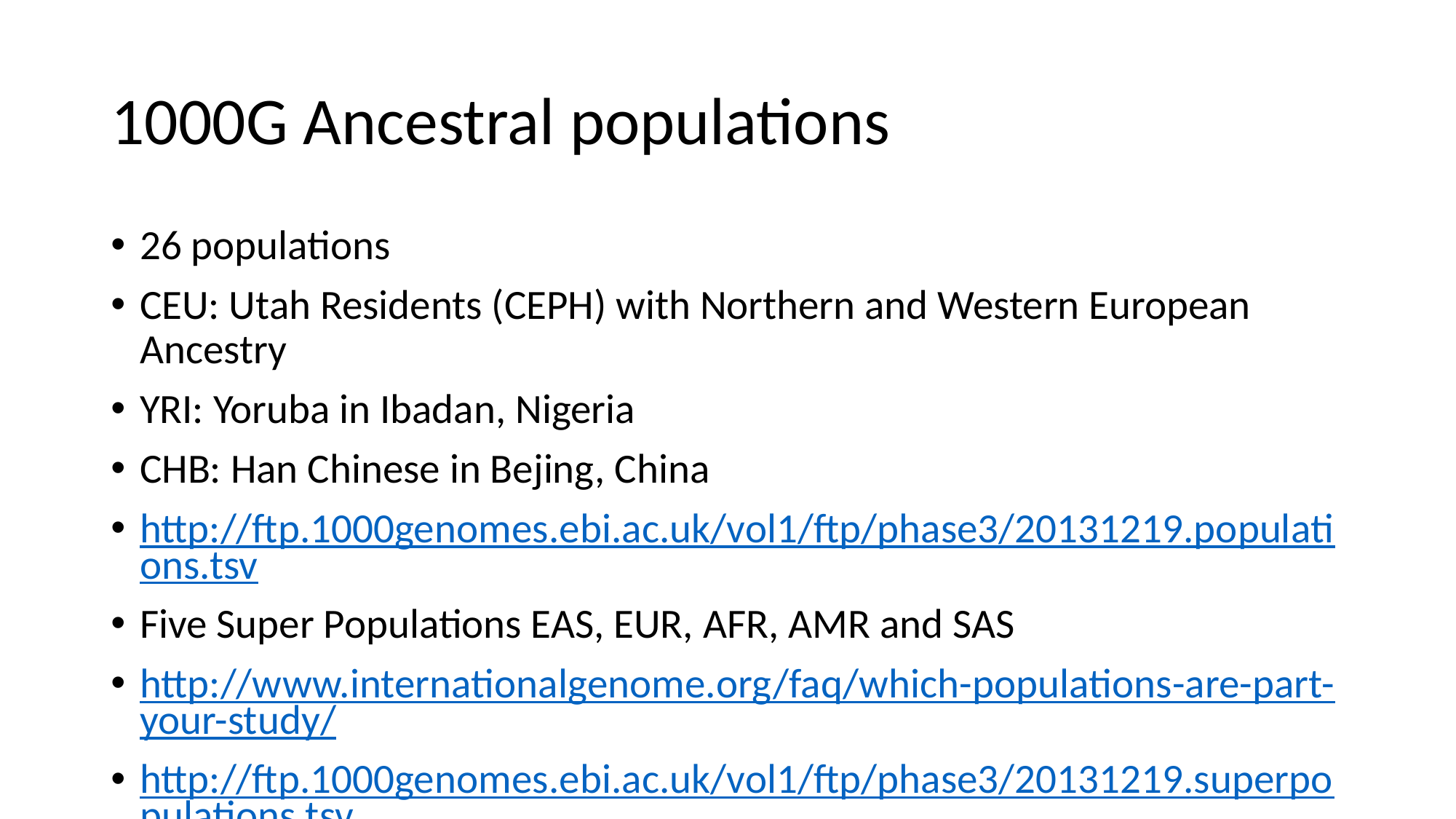

# 1000G Ancestral populations
26 populations
CEU: Utah Residents (CEPH) with Northern and Western European Ancestry
YRI: Yoruba in Ibadan, Nigeria
CHB: Han Chinese in Bejing, China
http://ftp.1000genomes.ebi.ac.uk/vol1/ftp/phase3/20131219.populations.tsv
Five Super Populations EAS, EUR, AFR, AMR and SAS
http://www.internationalgenome.org/faq/which-populations-are-part-your-study/
http://ftp.1000genomes.ebi.ac.uk/vol1/ftp/phase3/20131219.superpopulations.tsv